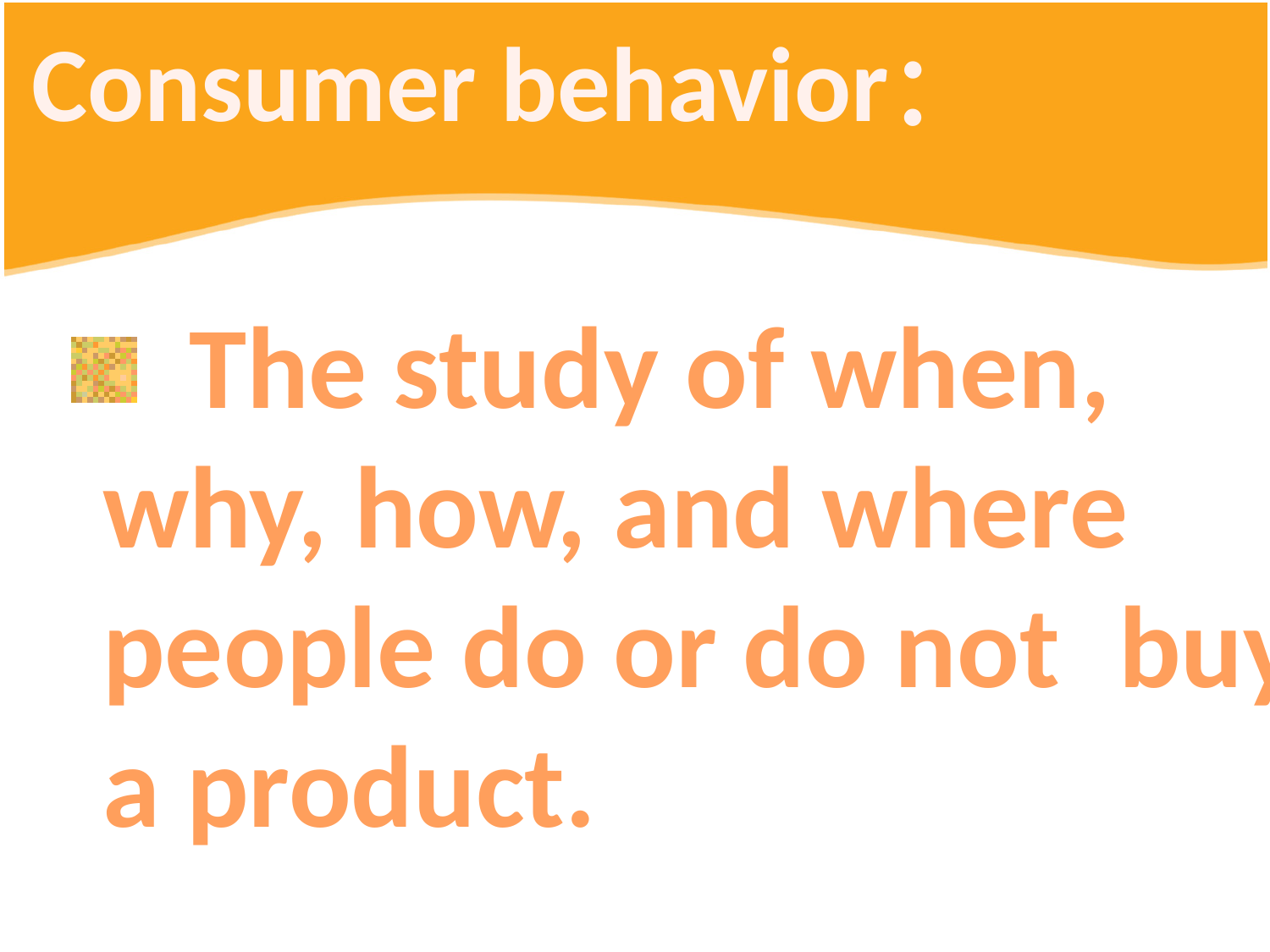

# Consumer behavior:
  The study of when, 	why, how, and where 	people do or do not 	buy a product.